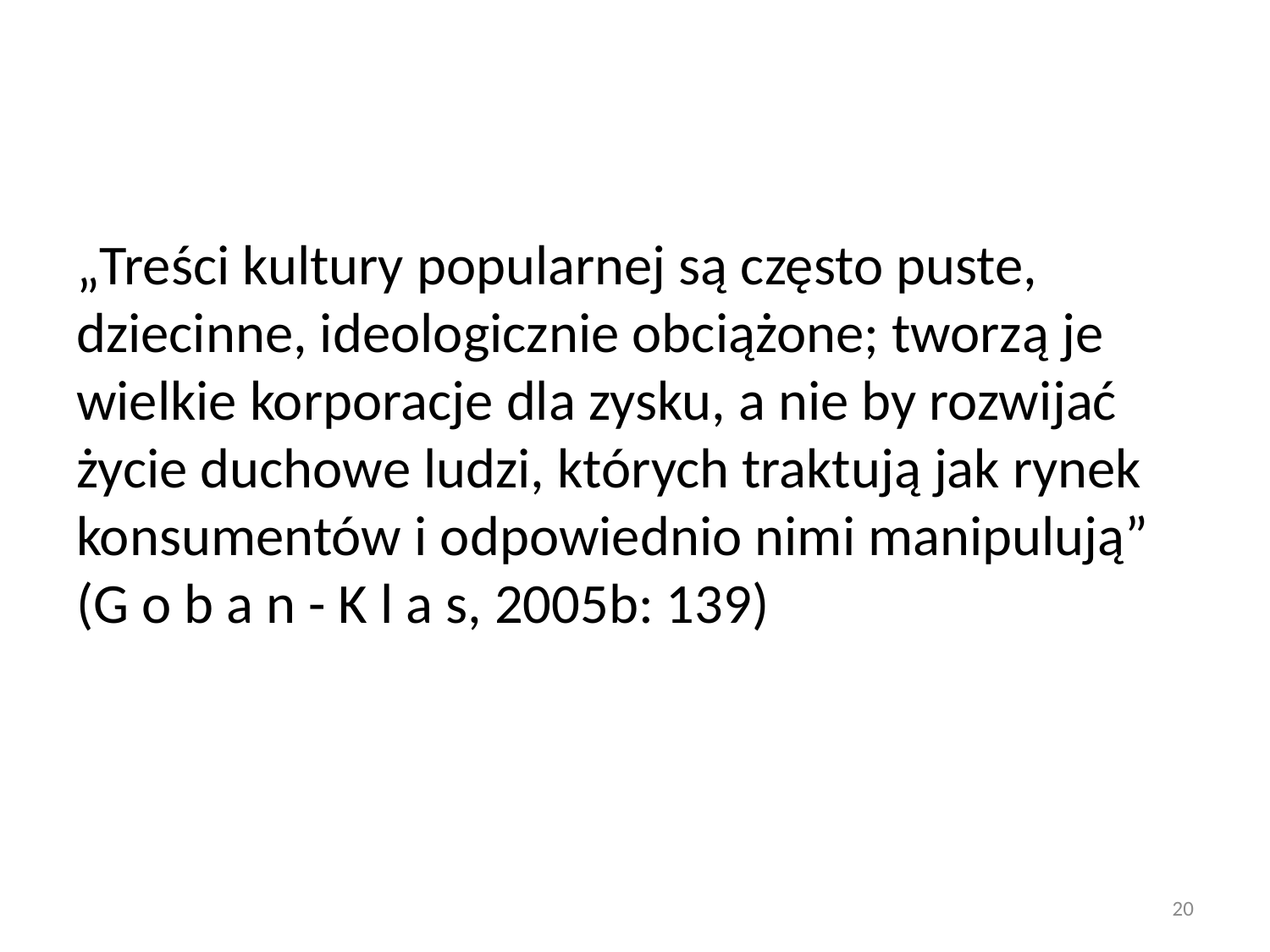

#
„Treści kultury popularnej są często puste, dziecinne, ideologicznie obciążone; tworzą je wielkie korporacje dla zysku, a nie by rozwijać życie duchowe ludzi, których traktują jak rynek konsumentów i odpowiednio nimi manipulują” (G o b a n - K l a s, 2005b: 139)
20